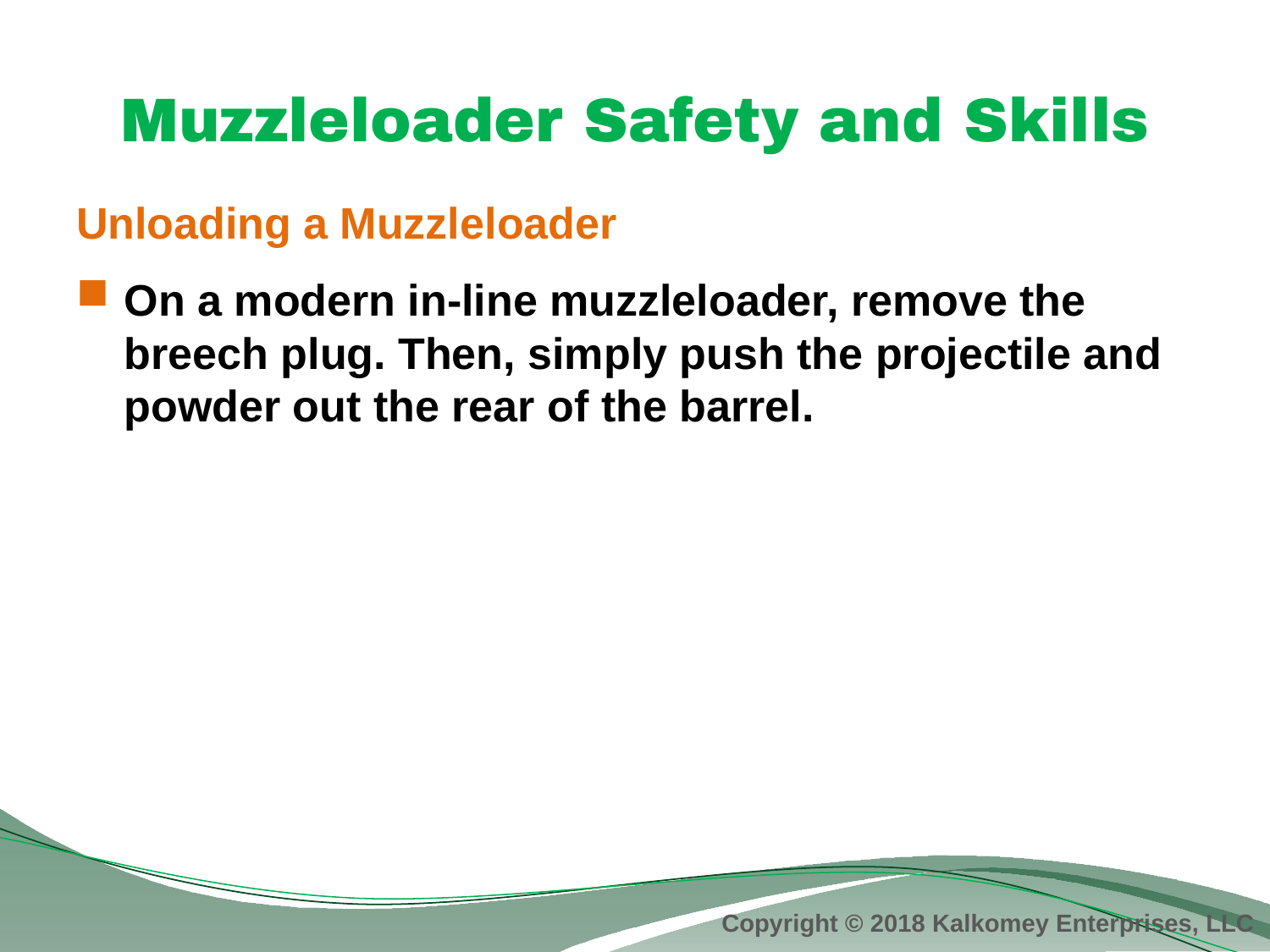

# Muzzleloader Safety and Skills
Unloading a Muzzleloader
On a modern in-line muzzleloader, remove the breech plug. Then, simply push the projectile and powder out the rear of the barrel.